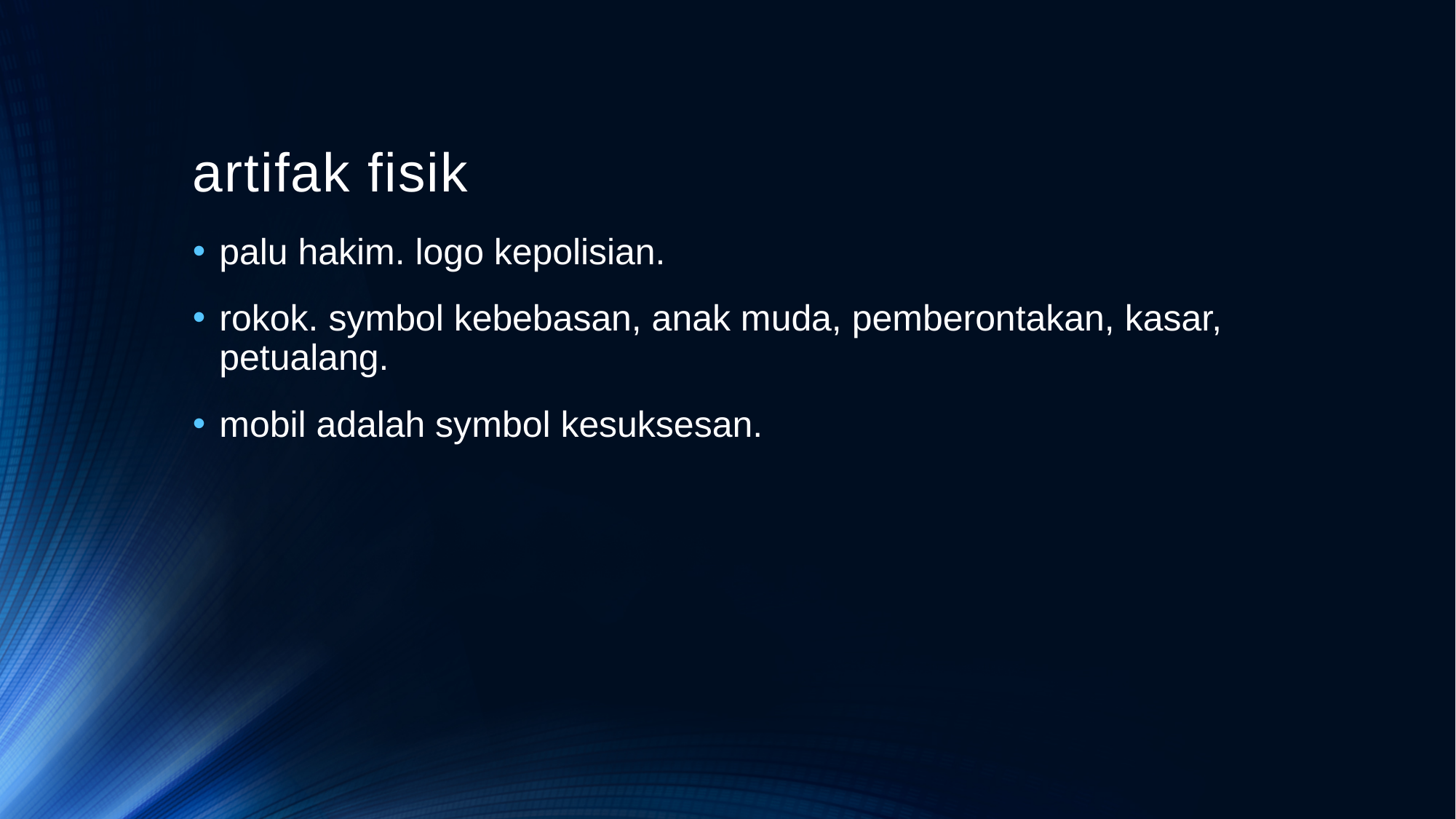

# artifak fisik
palu hakim. logo kepolisian.
rokok. symbol kebebasan, anak muda, pemberontakan, kasar, petualang.
mobil adalah symbol kesuksesan.